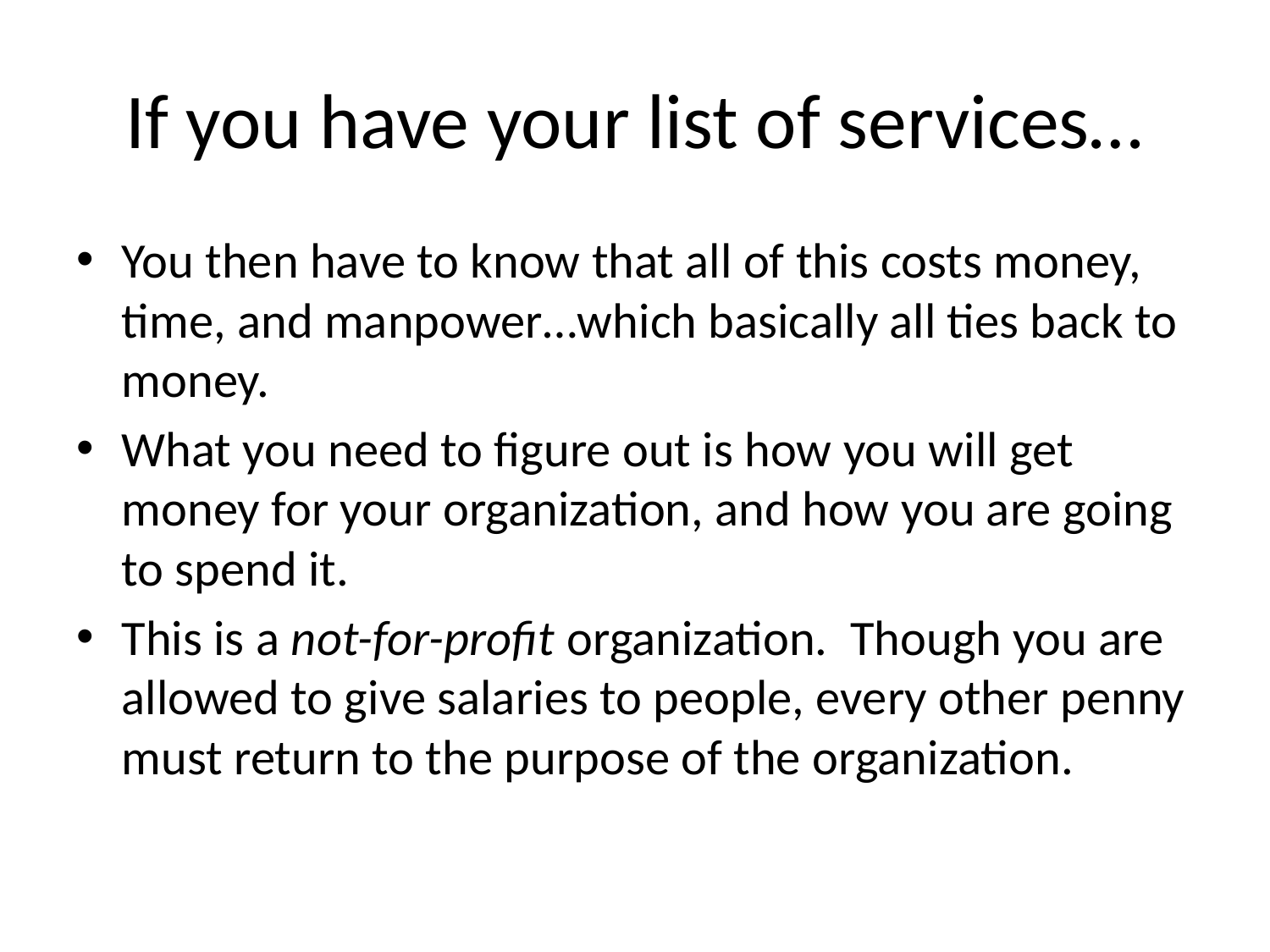

# If you have your list of services…
You then have to know that all of this costs money, time, and manpower…which basically all ties back to money.
What you need to figure out is how you will get money for your organization, and how you are going to spend it.
This is a not-for-profit organization.  Though you are allowed to give salaries to people, every other penny must return to the purpose of the organization.